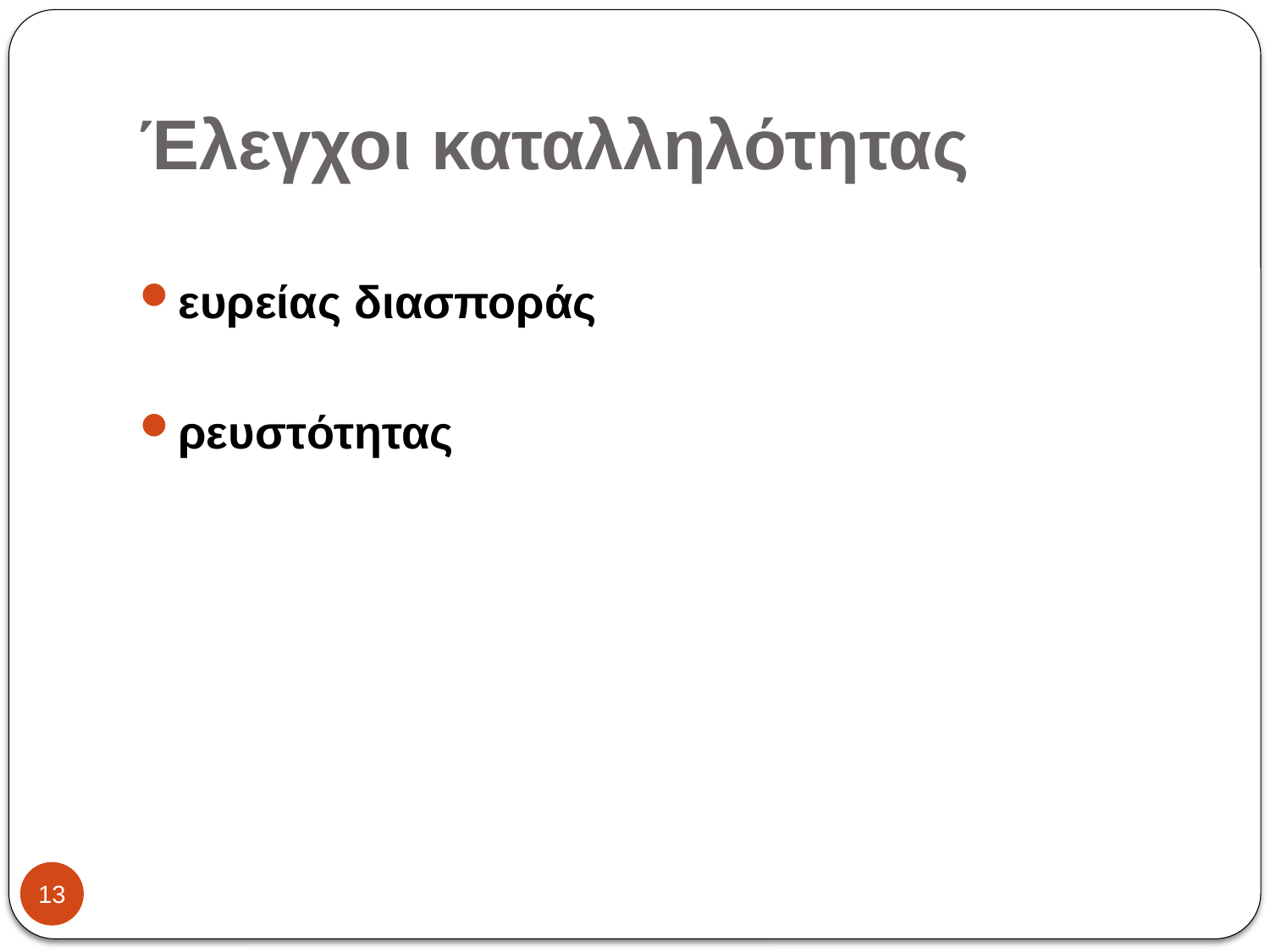

# Έλεγχοι καταλληλότητας

ευρείας διασποράς

ρευστότητας
13